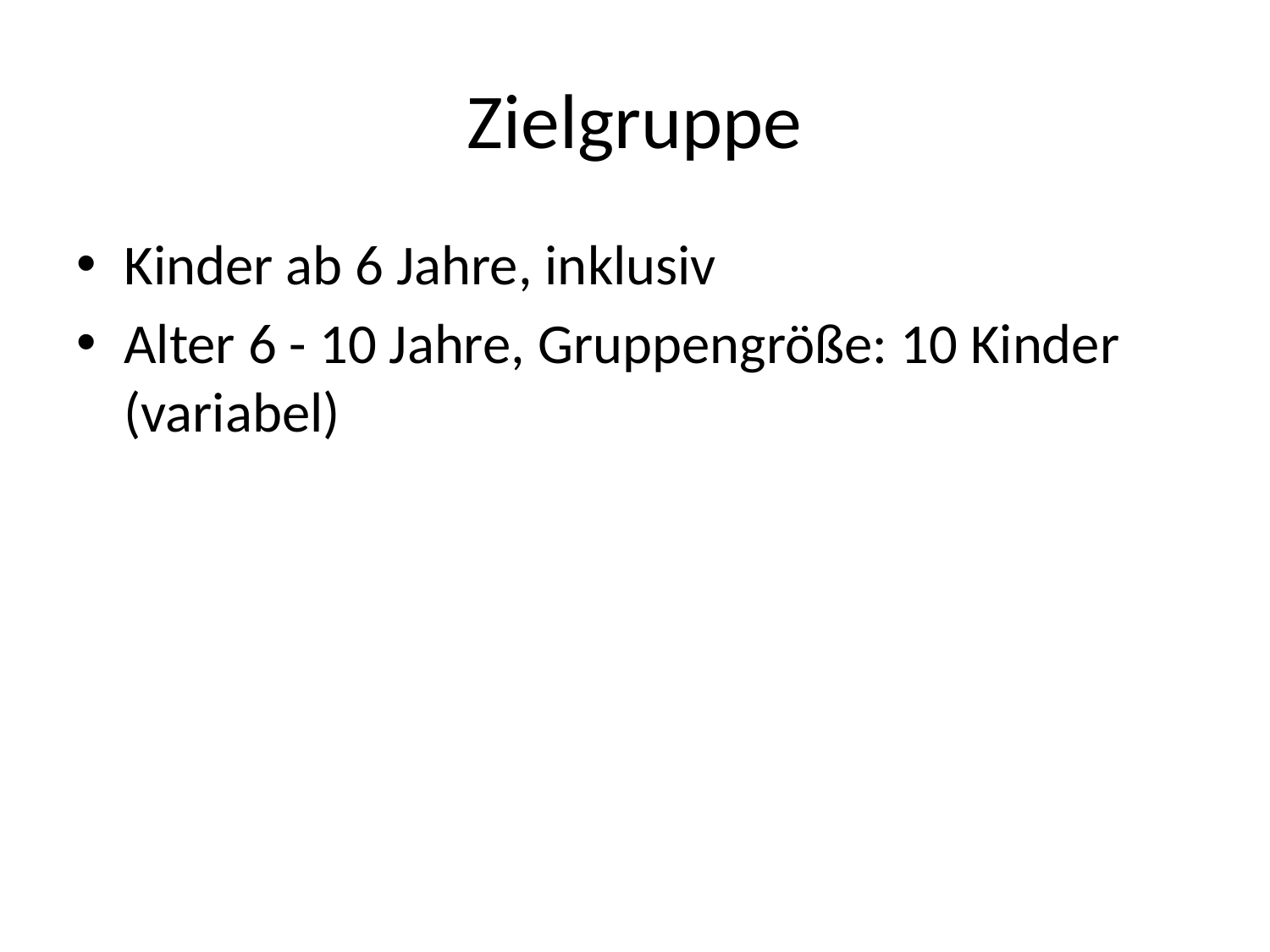

# Zielgruppe
Kinder ab 6 Jahre, inklusiv
Alter 6 - 10 Jahre, Gruppengröße: 10 Kinder (variabel)